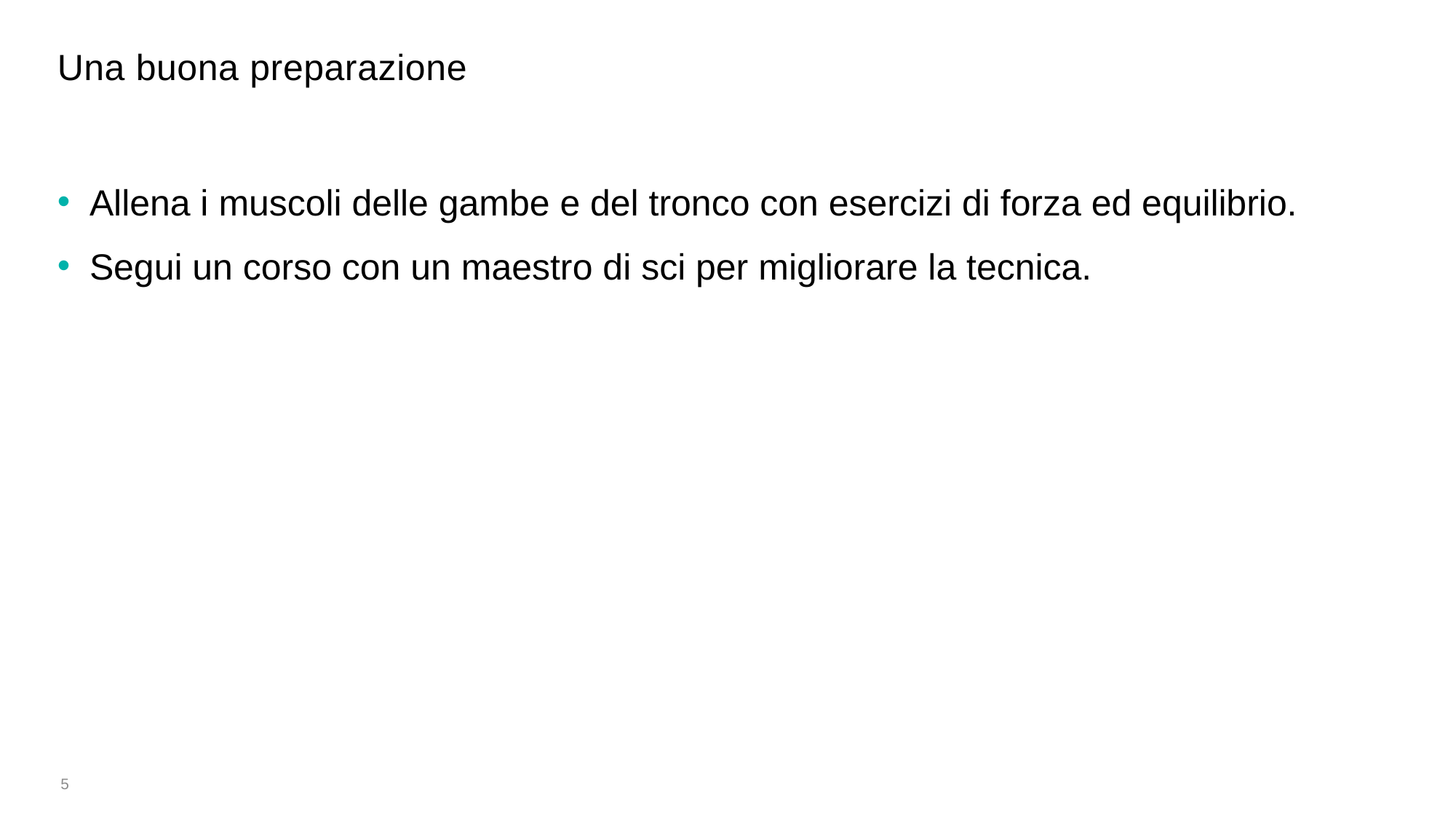

# Una buona preparazione
Allena i muscoli delle gambe e del tronco con esercizi di forza ed equilibrio.
Segui un corso con un maestro di sci per migliorare la tecnica.

5